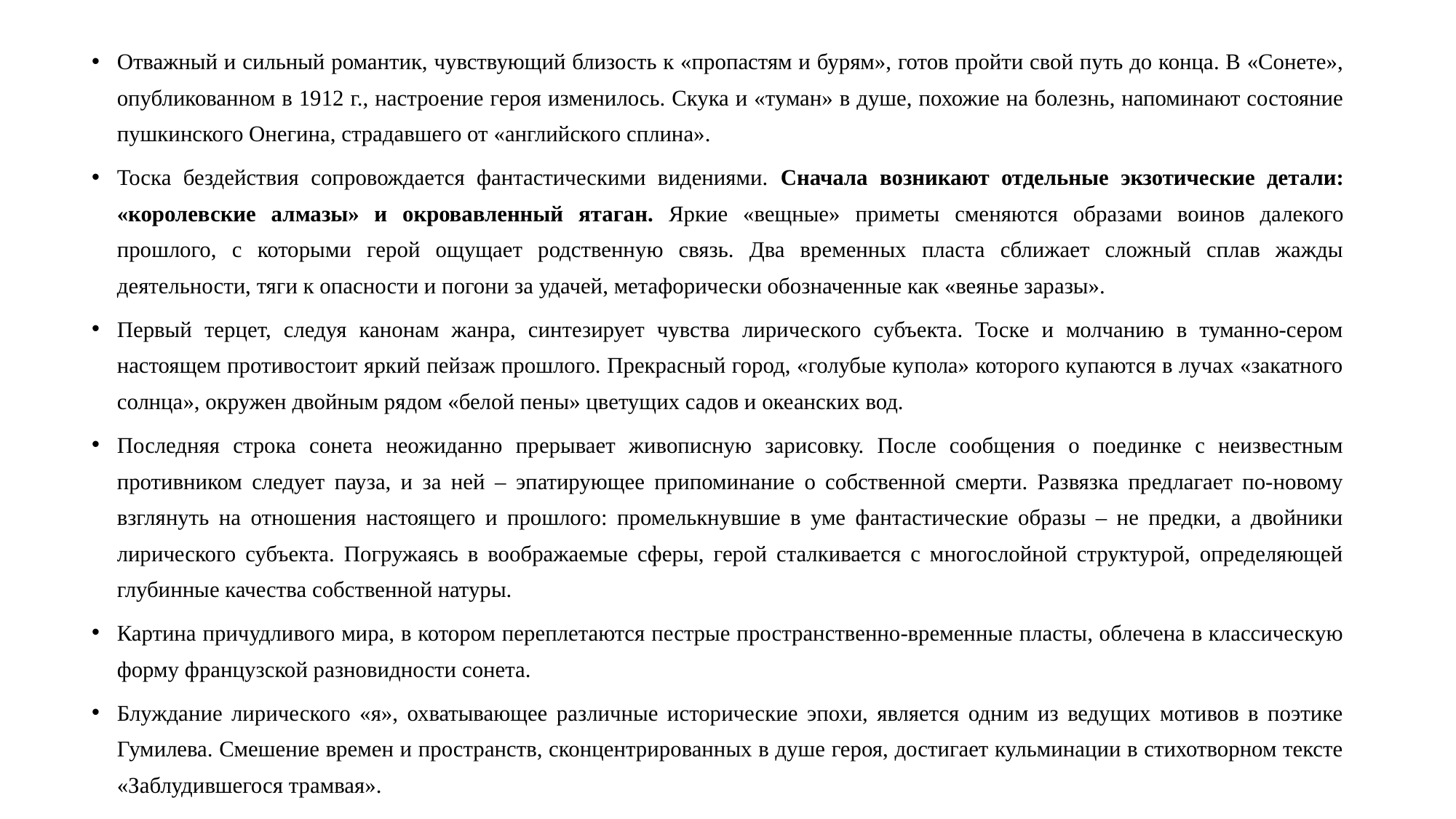

Отважный и сильный романтик, чувствующий близость к «пропастям и бурям», готов пройти свой путь до конца. В «Сонете», опубликованном в 1912 г., настроение героя изменилось. Скука и «туман» в душе, похожие на болезнь, напоминают состояние пушкинского Онегина, страдавшего от «английского сплина».
Тоска бездействия сопровождается фантастическими видениями. Сначала возникают отдельные экзотические детали: «королевские алмазы» и окровавленный ятаган. Яркие «вещные» приметы сменяются образами воинов далекого прошлого, с которыми герой ощущает родственную связь. Два временных пласта сближает сложный сплав жажды деятельности, тяги к опасности и погони за удачей, метафорически обозначенные как «веянье заразы».
Первый терцет, следуя канонам жанра, синтезирует чувства лирического субъекта. Тоске и молчанию в туманно-сером настоящем противостоит яркий пейзаж прошлого. Прекрасный город, «голубые купола» которого купаются в лучах «закатного солнца», окружен двойным рядом «белой пены» цветущих садов и океанских вод.
Последняя строка сонета неожиданно прерывает живописную зарисовку. После сообщения о поединке с неизвестным противником следует пауза, и за ней – эпатирующее припоминание о собственной смерти. Развязка предлагает по-новому взглянуть на отношения настоящего и прошлого: промелькнувшие в уме фантастические образы – не предки, а двойники лирического субъекта. Погружаясь в воображаемые сферы, герой сталкивается с многослойной структурой, определяющей глубинные качества собственной натуры.
Картина причудливого мира, в котором переплетаются пестрые пространственно-временные пласты, облечена в классическую форму французской разновидности сонета.
Блуждание лирического «я», охватывающее различные исторические эпохи, является одним из ведущих мотивов в поэтике Гумилева. Смешение времен и пространств, сконцентрированных в душе героя, достигает кульминации в стихотворном тексте «Заблудившегося трамвая».